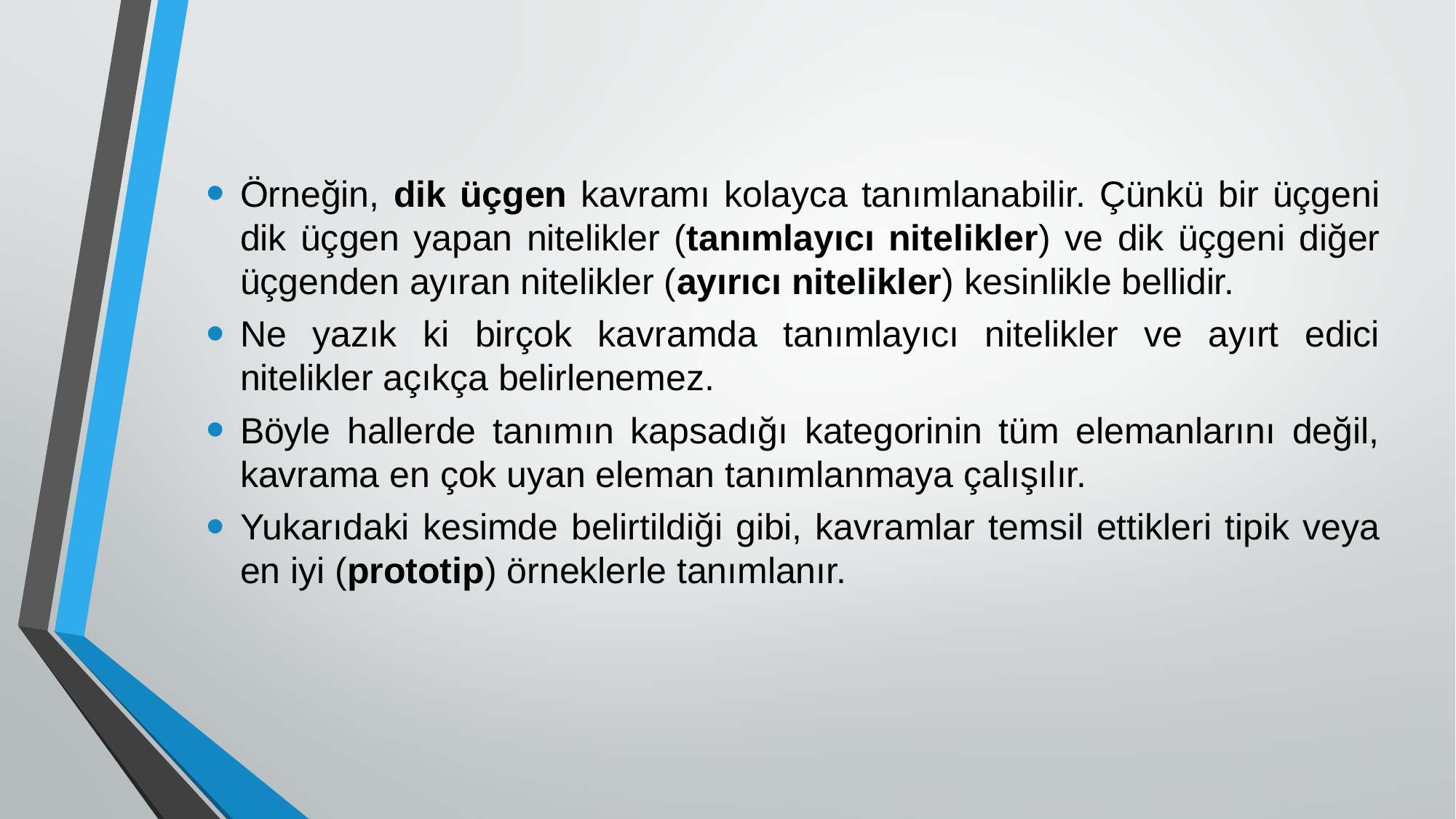

Örneğin, dik üçgen kavramı kolayca tanımlanabilir. Çünkü bir üçgeni dik üçgen yapan nitelikler (tanımlayıcı nitelikler) ve dik üçgeni diğer üçgenden ayıran nitelikler (ayırıcı nitelikler) kesinlikle bellidir.
Ne yazık ki birçok kavramda tanımlayıcı nitelikler ve ayırt edici nitelikler açıkça belirlenemez.
Böyle hallerde tanımın kapsadığı kategorinin tüm elemanlarını değil, kavrama en çok uyan eleman tanımlanmaya çalışılır.
Yukarıdaki kesimde belirtildiği gibi, kavramlar temsil ettikleri tipik veya en iyi (prototip) örneklerle tanımlanır.